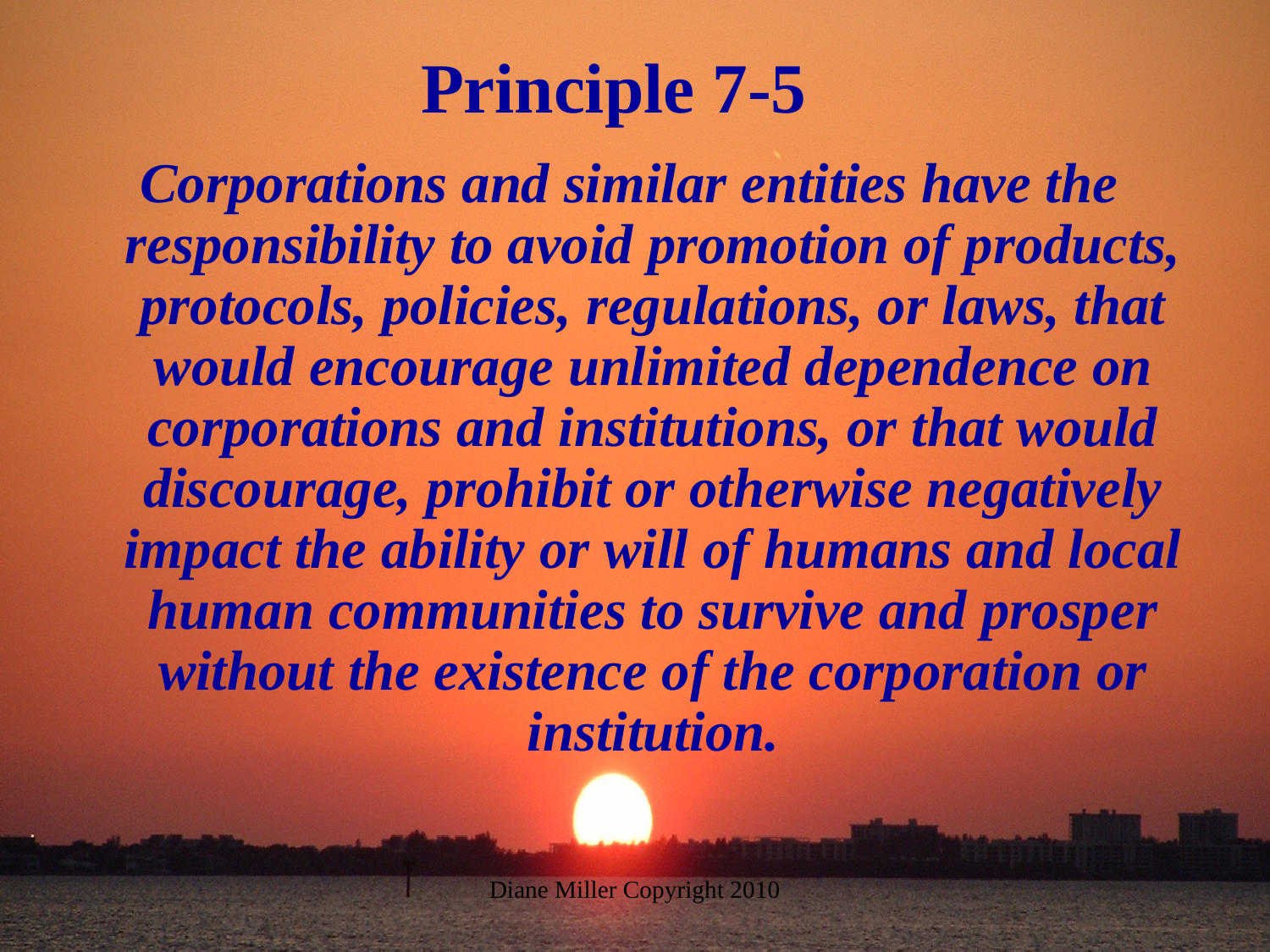

# Principle 7-5
Corporations and similar entities have the responsibility to avoid promotion of products, protocols, policies, regulations, or laws, that would encourage unlimited dependence on corporations and institutions, or that would discourage, prohibit or otherwise negatively impact the ability or will of humans and local human communities to survive and prosper without the existence of the corporation or institution.
Diane Miller Copyright 2010